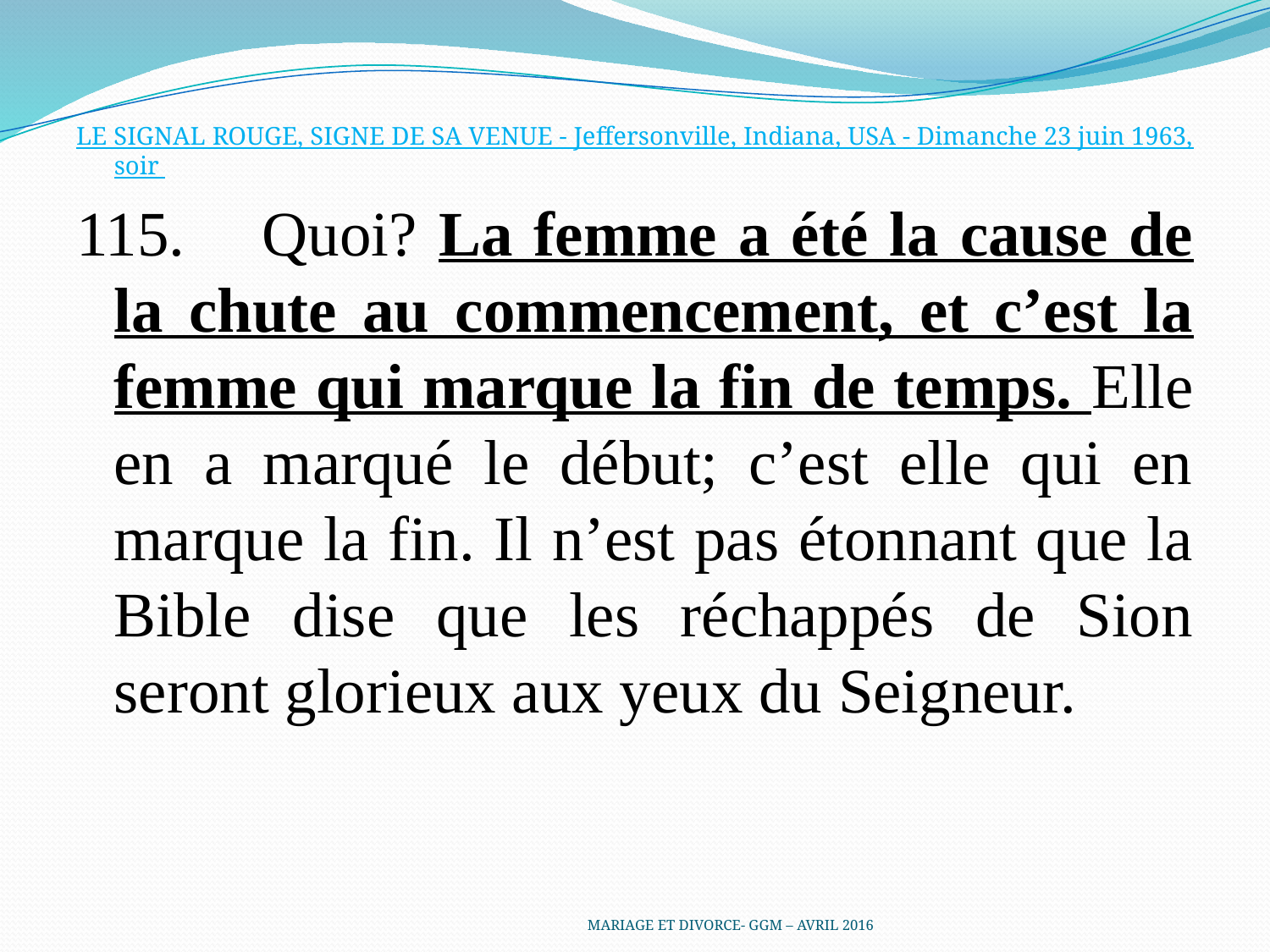

LE SIGNAL ROUGE, SIGNE DE SA VENUE - Jeffersonville, Indiana, USA - Dimanche 23 juin 1963, soir
115.	 Quoi? La femme a été la cause de la chute au commencement, et c’est la femme qui marque la fin de temps. Elle en a marqué le début; c’est elle qui en marque la fin. Il n’est pas étonnant que la Bible dise que les réchappés de Sion seront glorieux aux yeux du Seigneur.
MARIAGE ET DIVORCE- GGM – AVRIL 2016